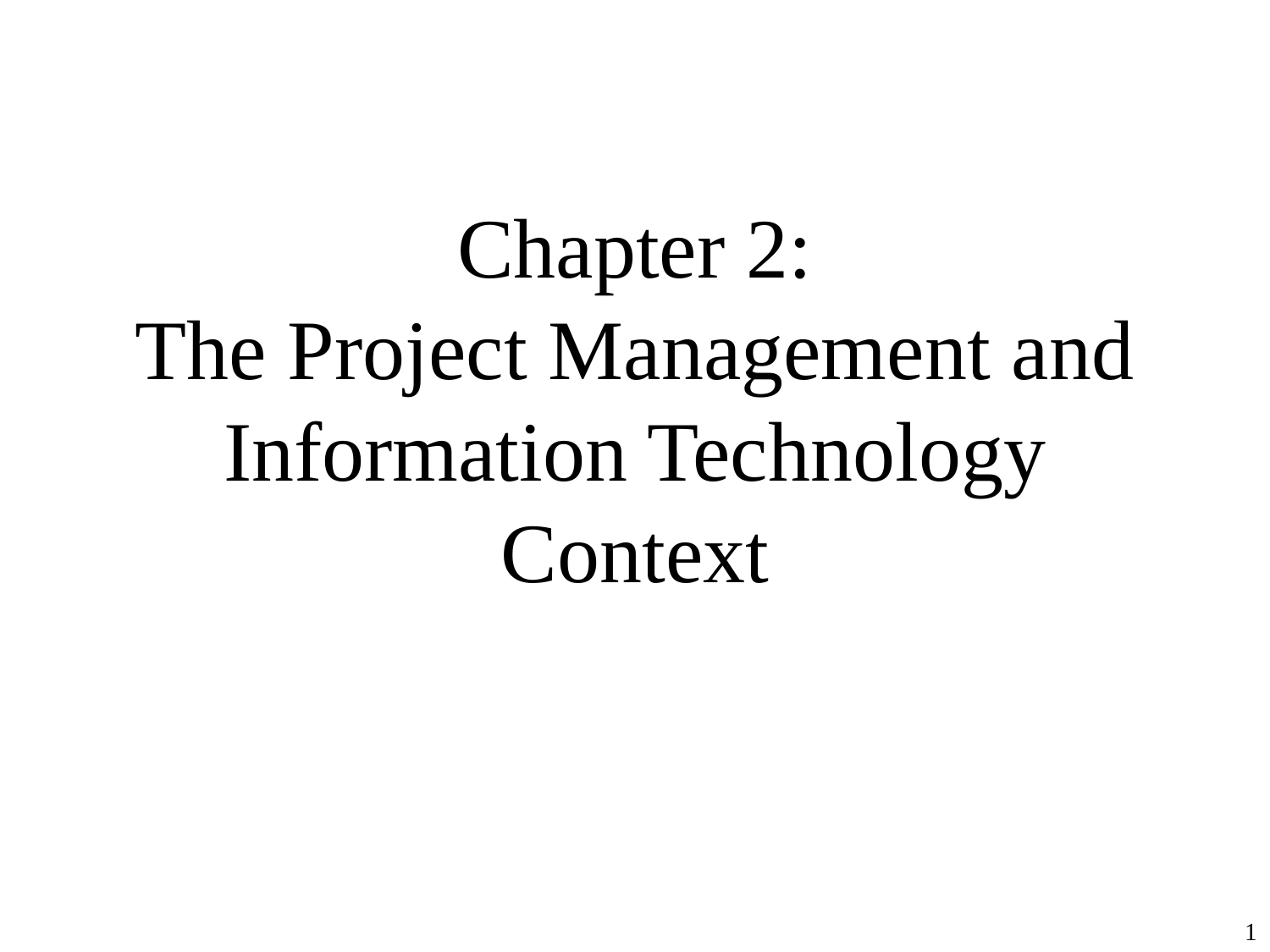

# Chapter 2: The Project Management and Information Technology Context
1